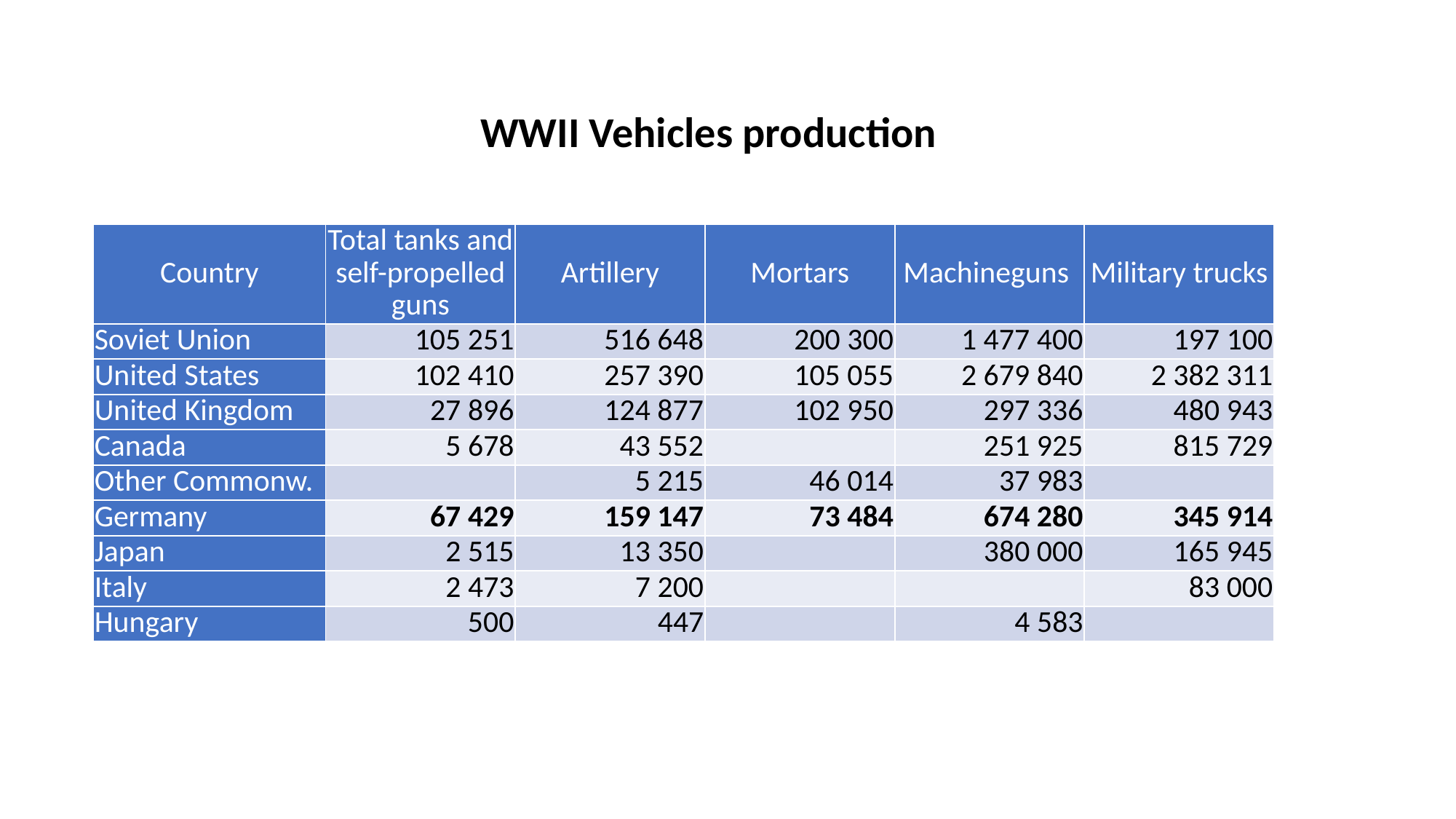

WWII Vehicles production
| Country | Total tanks and self-propelled guns | Artillery | Mortars | Machineguns | Military trucks |
| --- | --- | --- | --- | --- | --- |
| Soviet Union | 105 251 | 516 648 | 200 300 | 1 477 400 | 197 100 |
| United States | 102 410 | 257 390 | 105 055 | 2 679 840 | 2 382 311 |
| United Kingdom | 27 896 | 124 877 | 102 950 | 297 336 | 480 943 |
| Canada | 5 678 | 43 552 |  | 251 925 | 815 729 |
| Other Commonw. |  | 5 215 | 46 014 | 37 983 |  |
| Germany | 67 429 | 159 147 | 73 484 | 674 280 | 345 914 |
| Japan | 2 515 | 13 350 |  | 380 000 | 165 945 |
| Italy | 2 473 | 7 200 |  |  | 83 000 |
| Hungary | 500 | 447 |  | 4 583 |  |